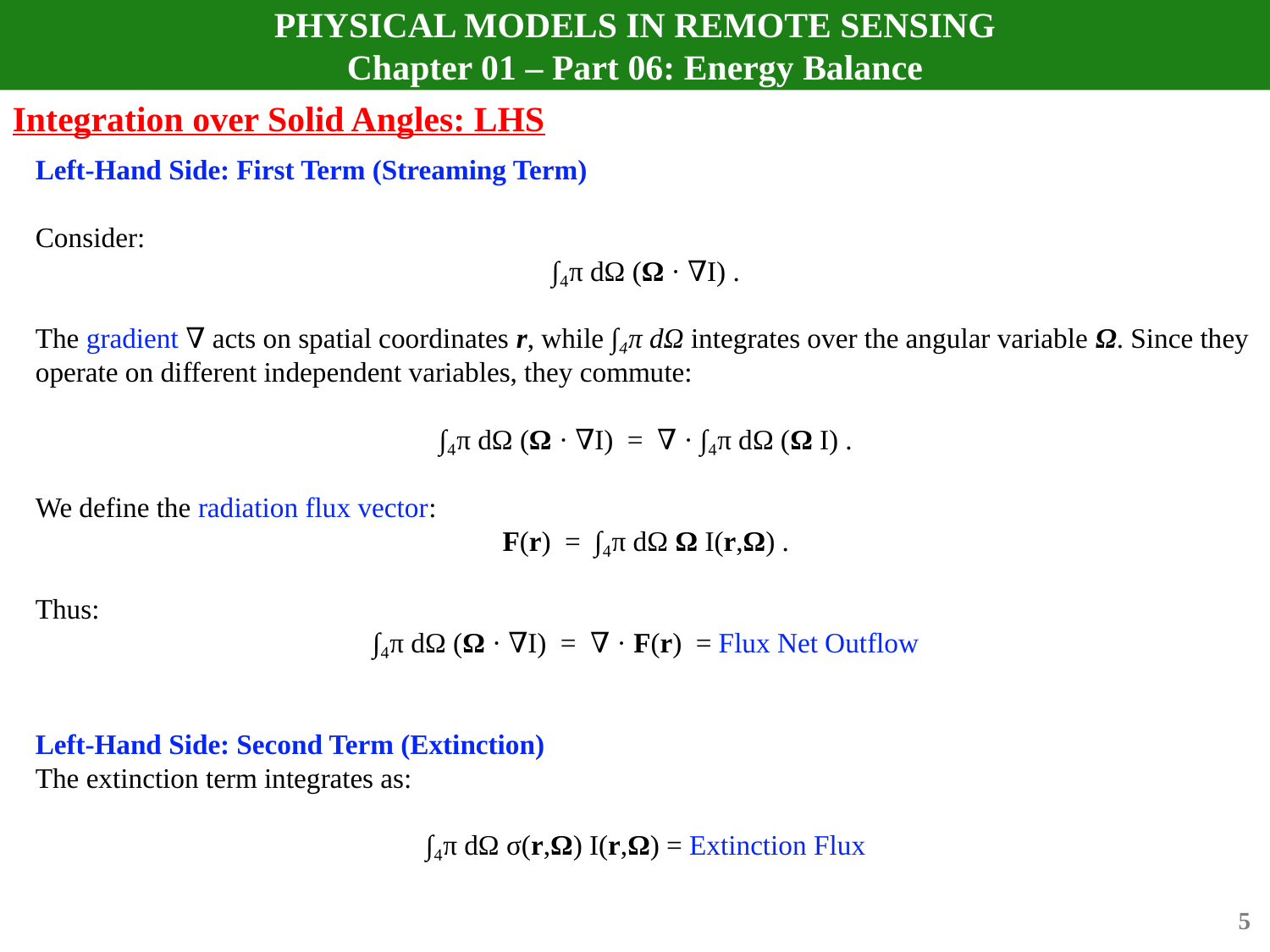

# PHYSICAL MODELS IN REMOTE SENSING Chapter 01 – Part 06: Energy Balance
Integration over Solid Angles: LHS
Left-Hand Side: First Term (Streaming Term)

Consider:
∫₄π dΩ (Ω · ∇I) .

The gradient ∇ acts on spatial coordinates r, while ∫₄π dΩ integrates over the angular variable Ω. Since they
operate on different independent variables, they commute:

∫₄π dΩ (Ω · ∇I)  =  ∇ · ∫₄π dΩ (Ω I) .

We define the radiation flux vector:
F(r)  =  ∫₄π dΩ Ω I(r,Ω) .

Thus:
∫₄π dΩ (Ω · ∇I)  =  ∇ · F(r)  = Flux Net Outflow

Left-Hand Side: Second Term (Extinction)
The extinction term integrates as:

∫₄π dΩ σ(r,Ω) I(r,Ω) = Extinction Flux
5